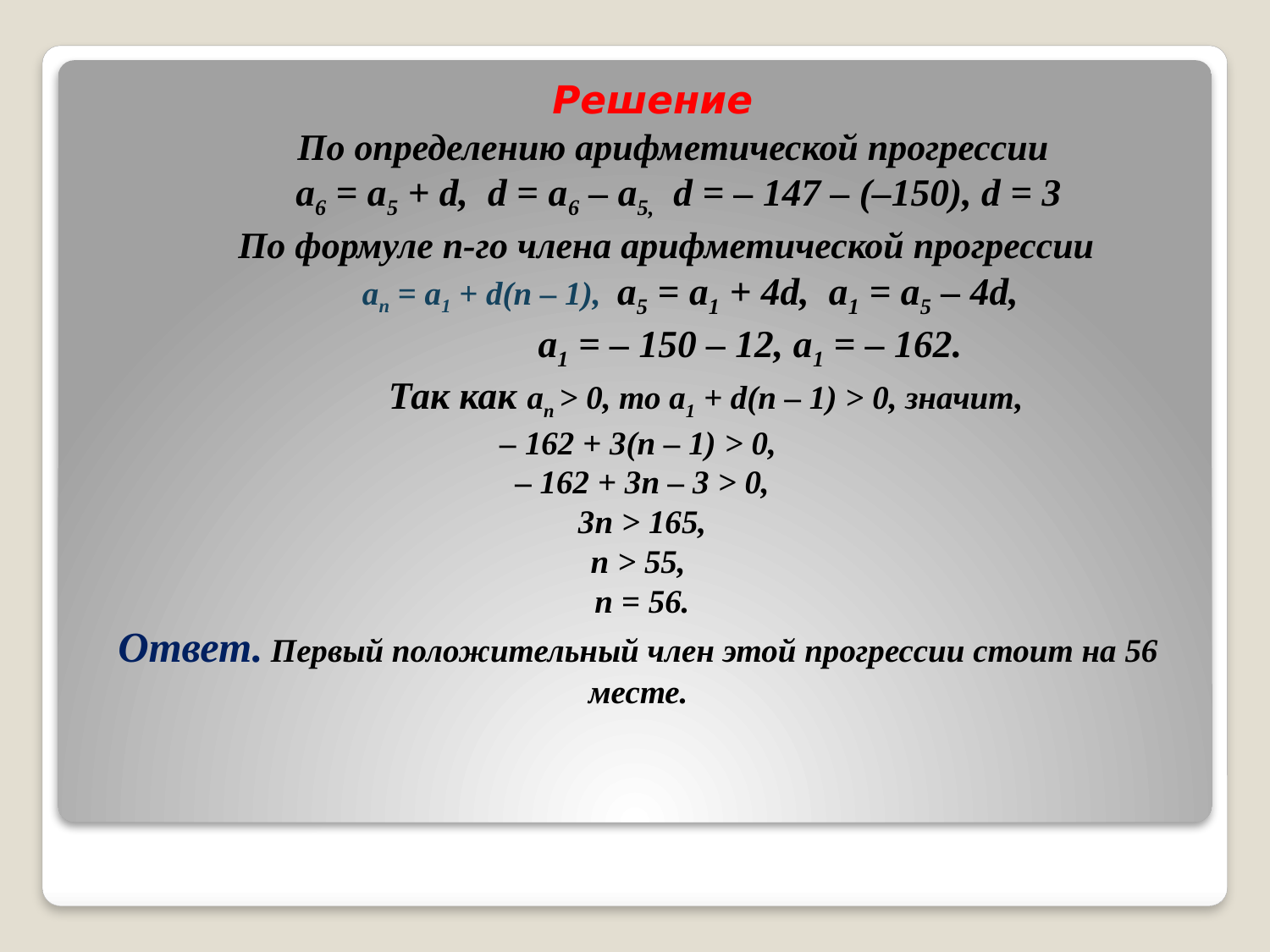

# Решение По определению арифметической прогрессии a6 = a5 + d,  d = a6 – a5,  d = – 147 – (–150), d = 3 По формуле п-го члена арифметической прогрессии ап = а1 + d(n – 1),  a5 = a1 + 4d,  a1 = a5 – 4d, a1 = – 150 – 12, a1 = – 162. Так как an > 0, то а1 + d(n – 1) > 0, значит, – 162 + 3(n – 1) > 0, – 162 + 3n – 3 > 0, 3n > 165, n > 55, n = 56. Ответ. Первый положительный член этой прогрессии стоит на 56 месте.